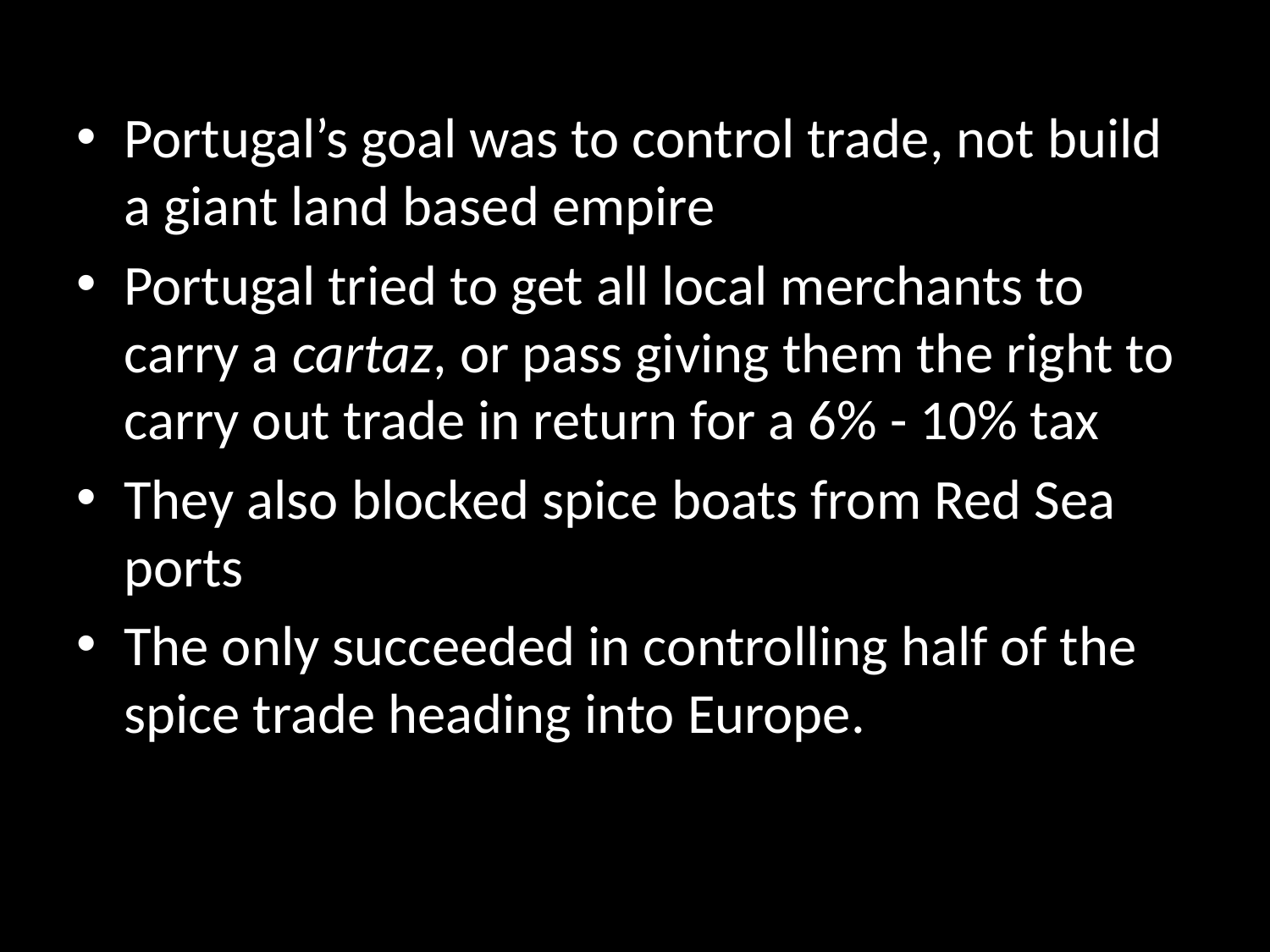

Portugal’s goal was to control trade, not build a giant land based empire
Portugal tried to get all local merchants to carry a cartaz, or pass giving them the right to carry out trade in return for a 6% - 10% tax
They also blocked spice boats from Red Sea ports
The only succeeded in controlling half of the spice trade heading into Europe.